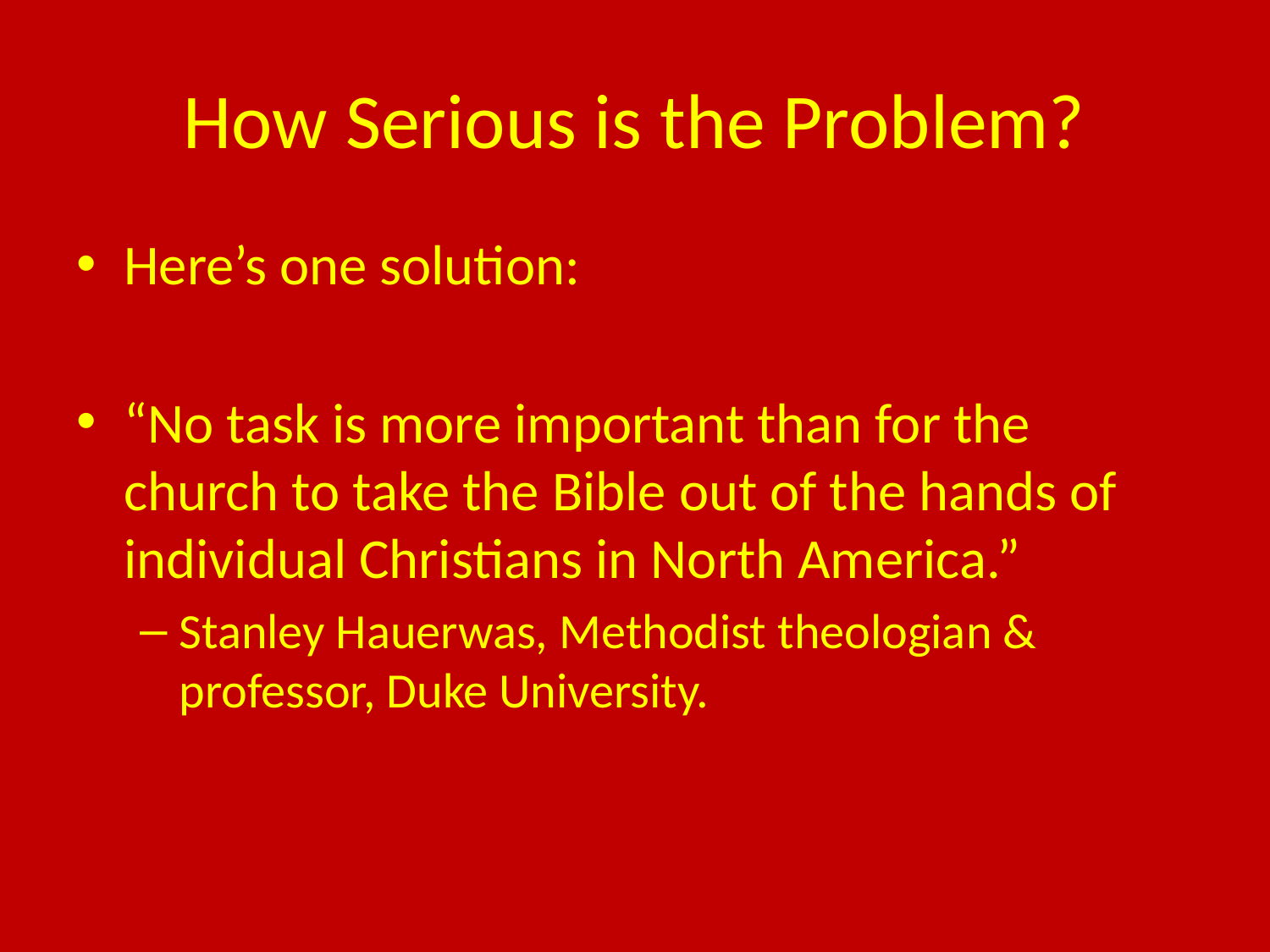

# How Serious is the Problem?
Here’s one solution:

“No task is more important than for the church to take the Bible out of the hands of individual Christians in North America.”
Stanley Hauerwas, Methodist theologian & professor, Duke University.